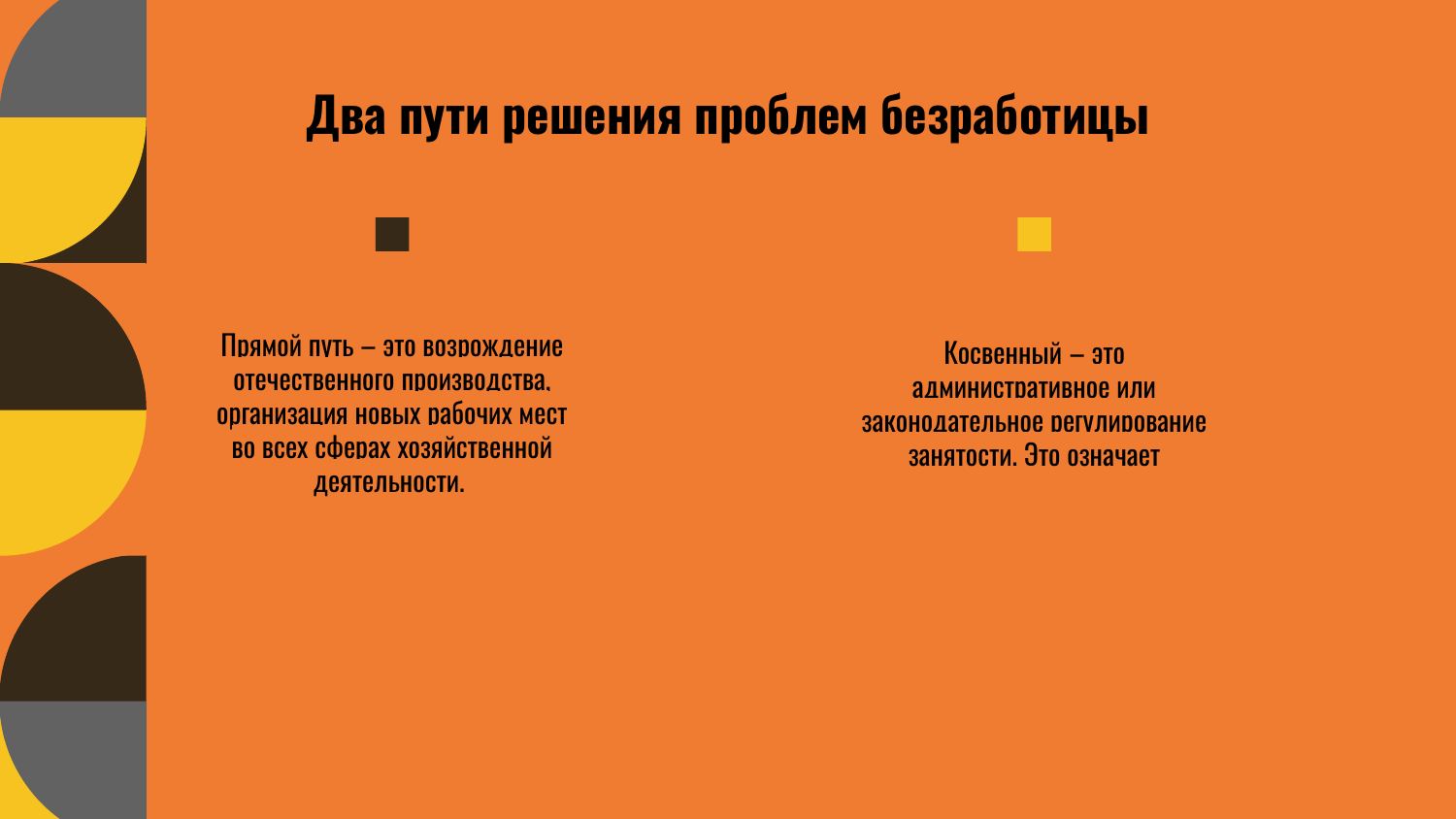

# Два пути решения проблем безработицы

Прямой путь – это возрождение отечественного производства, организация новых рабочих мест во всех сферах хозяйственной деятельности.
Косвенный – это административное или законодательное регулирование занятости. Это означает